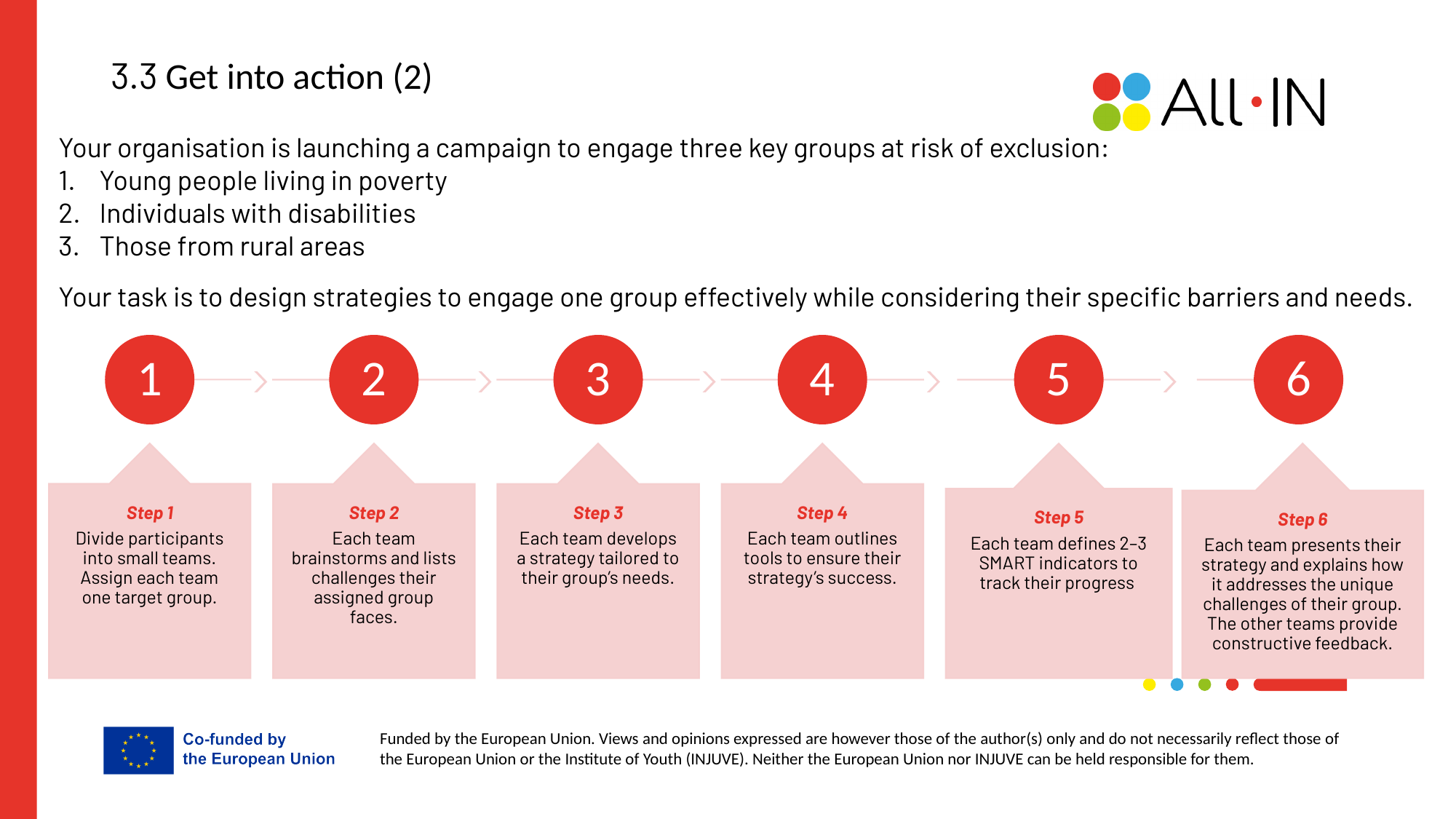

3.3 Get into action (2)
Your organisation is launching a campaign to engage three key groups at risk of exclusion:
Young people living in poverty
Individuals with disabilities
Those from rural areas

Your task is to design strategies to engage one group effectively while considering their specific barriers and needs.
1
Step 1
Divide participants into small teams. Assign each team one target group.
2
Step 2
Each team brainstorms and lists challenges their assigned group faces.
3
Step 3
Each team develops a strategy tailored to their group’s needs.
4
Step 4
Each team outlines tools to ensure their strategy’s success.
5
Step 5
Each team defines 2–3 SMART indicators to track their progress
6
Step 6
Each team presents their strategy and explains how it addresses the unique challenges of their group. The other teams provide constructive feedback.